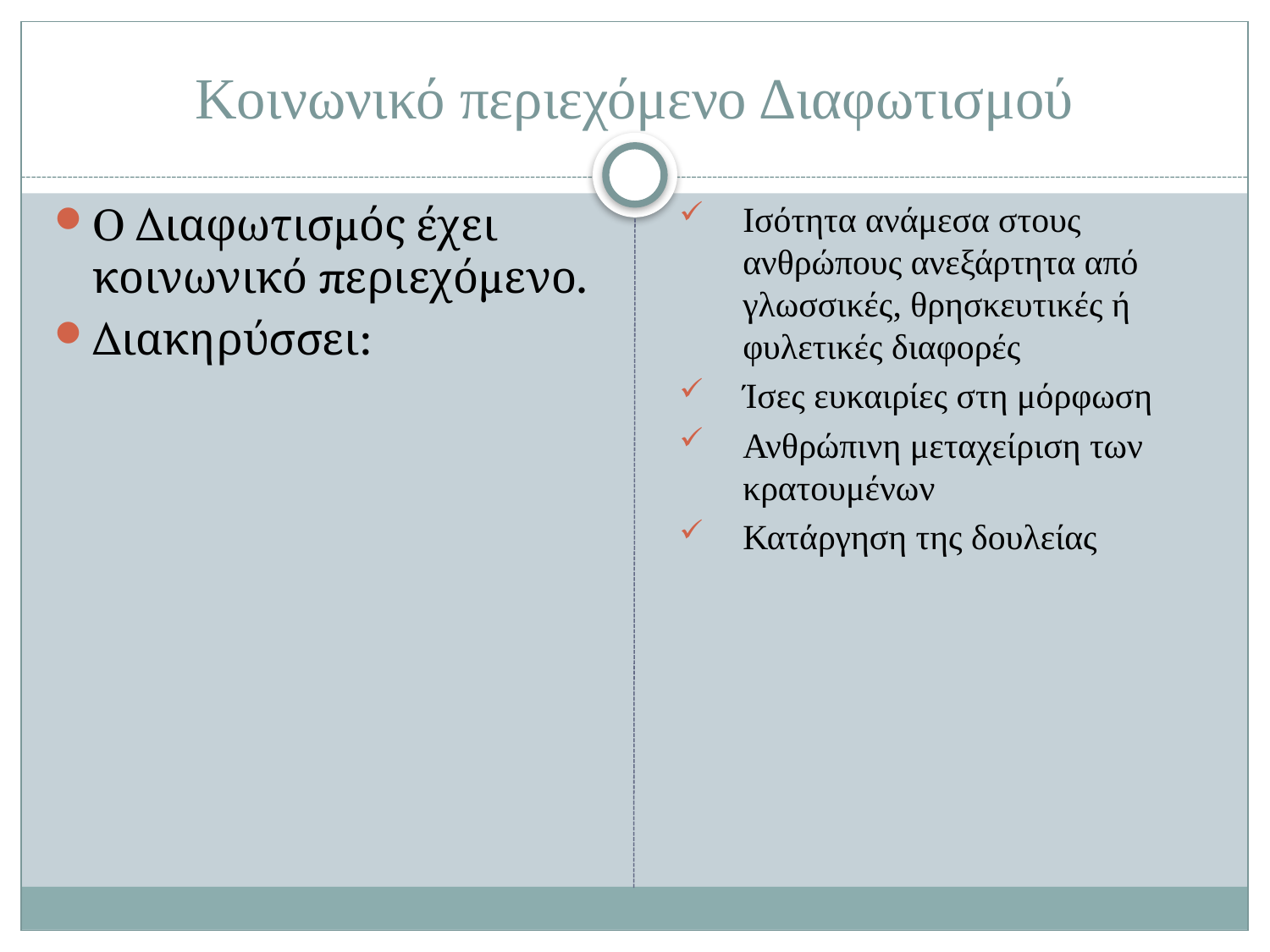

# Κοινωνικό περιεχόμενο Διαφωτισμού
Ο Διαφωτισμός έχει κοινωνικό περιεχόμενο.
Διακηρύσσει:
Ισότητα ανάμεσα στους ανθρώπους ανεξάρτητα από γλωσσικές, θρησκευτικές ή φυλετικές διαφορές
Ίσες ευκαιρίες στη μόρφωση
Ανθρώπινη μεταχείριση των κρατουμένων
Κατάργηση της δουλείας